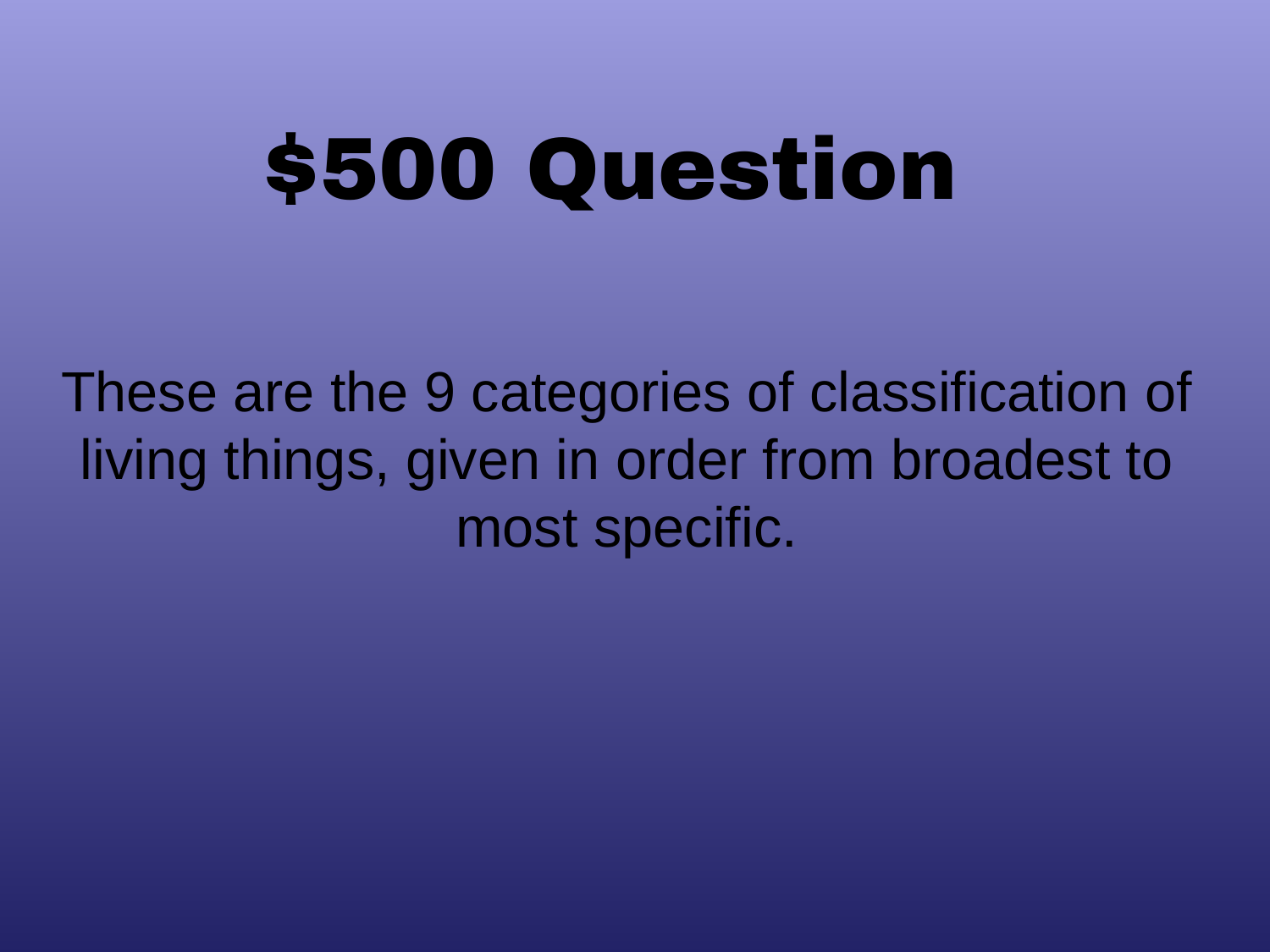

# $500 Question
These are the 9 categories of classification of living things, given in order from broadest to most specific.